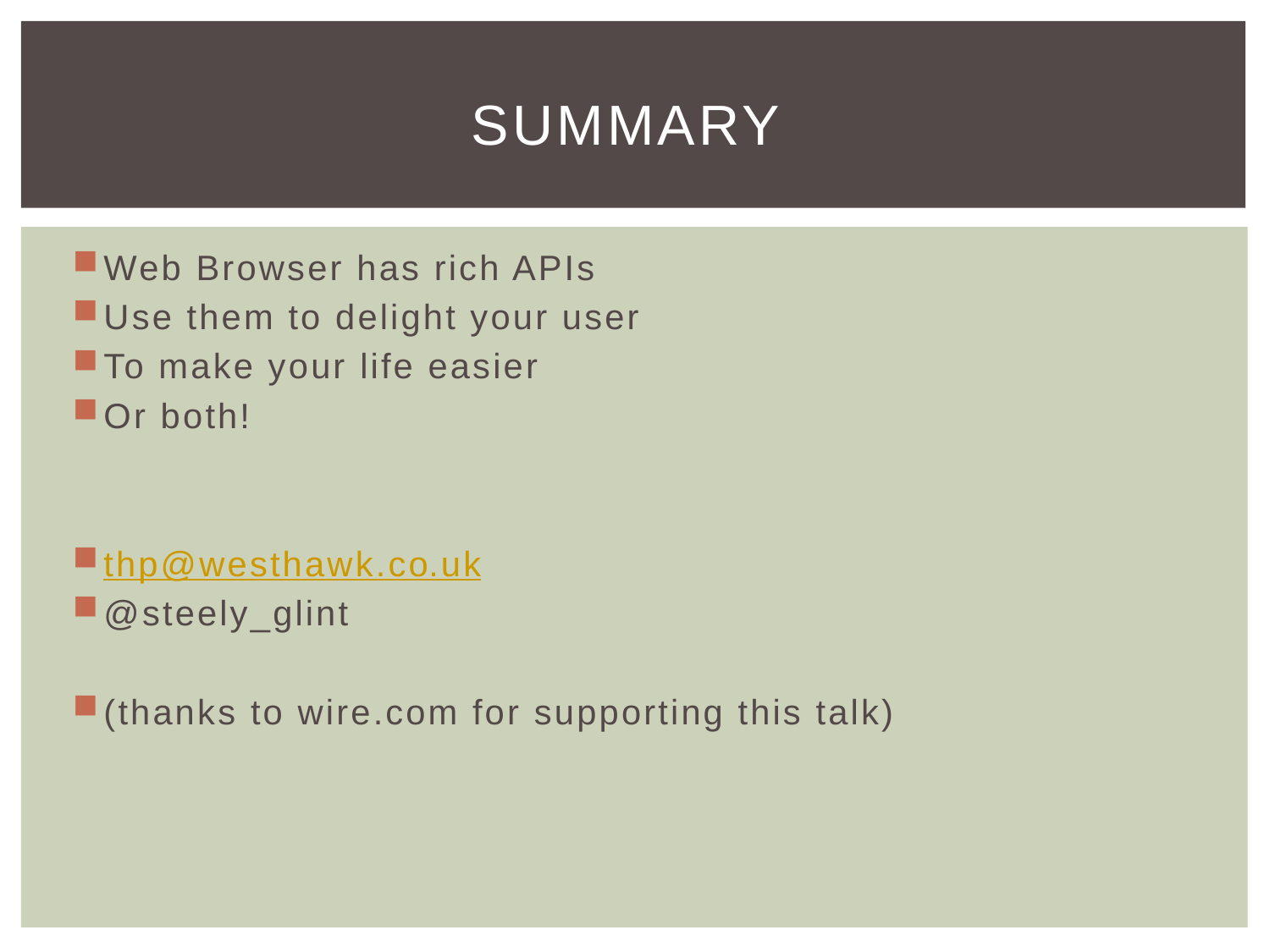

# Summary
Web Browser has rich APIs
Use them to delight your user
To make your life easier
Or both!

thp@westhawk.co.uk
@steely_glint

(thanks to wire.com for supporting this talk)